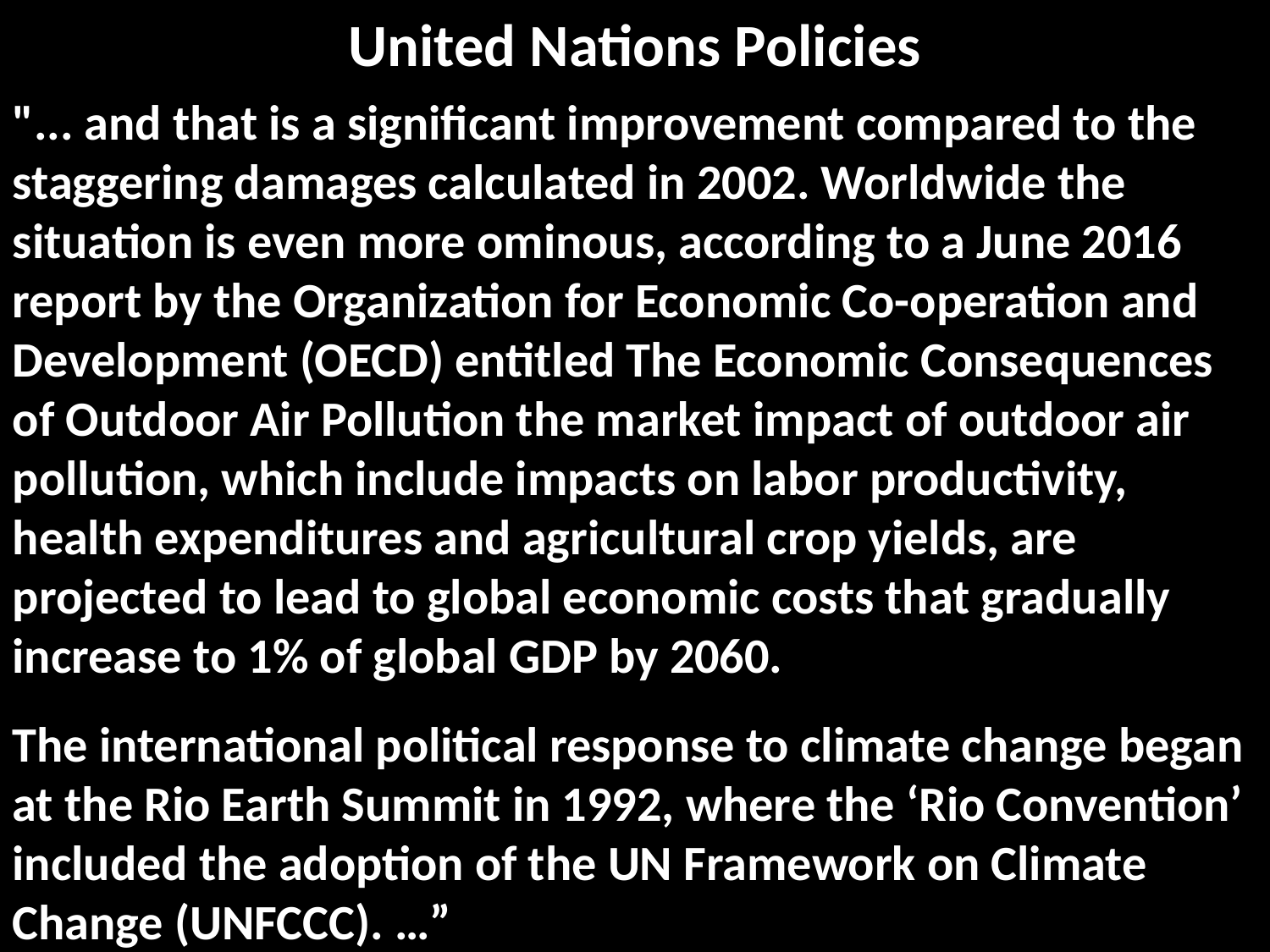

# United Nations Policies
"... and that is a significant improvement compared to the staggering damages calculated in 2002. Worldwide the situation is even more ominous, according to a June 2016 report by the Organization for Economic Co-operation and Development (OECD) entitled The Economic Consequences of Outdoor Air Pollution the market impact of outdoor air pollution, which include impacts on labor productivity, health expenditures and agricultural crop yields, are projected to lead to global economic costs that gradually increase to 1% of global GDP by 2060.

The international political response to climate change began at the Rio Earth Summit in 1992, where the ‘Rio Convention’ included the adoption of the UN Framework on Climate Change (UNFCCC). …”